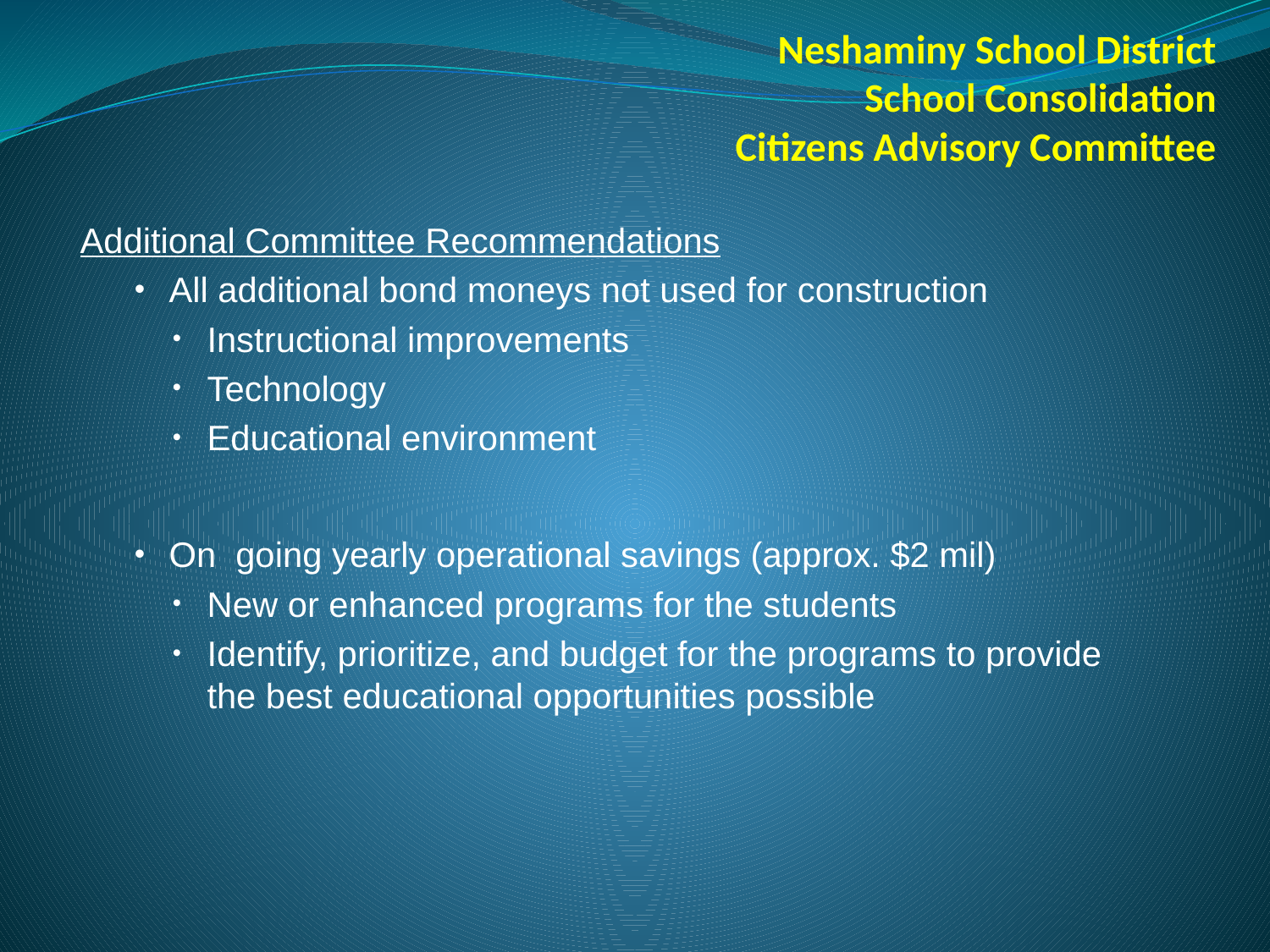

Neshaminy School District
School Consolidation
Citizens Advisory Committee
Additional Committee Recommendations
All additional bond moneys not used for construction
Instructional improvements
Technology
Educational environment

On  going yearly operational savings (approx. $2 mil)
New or enhanced programs for the students
Identify, prioritize, and budget for the programs to provide the best educational opportunities possible